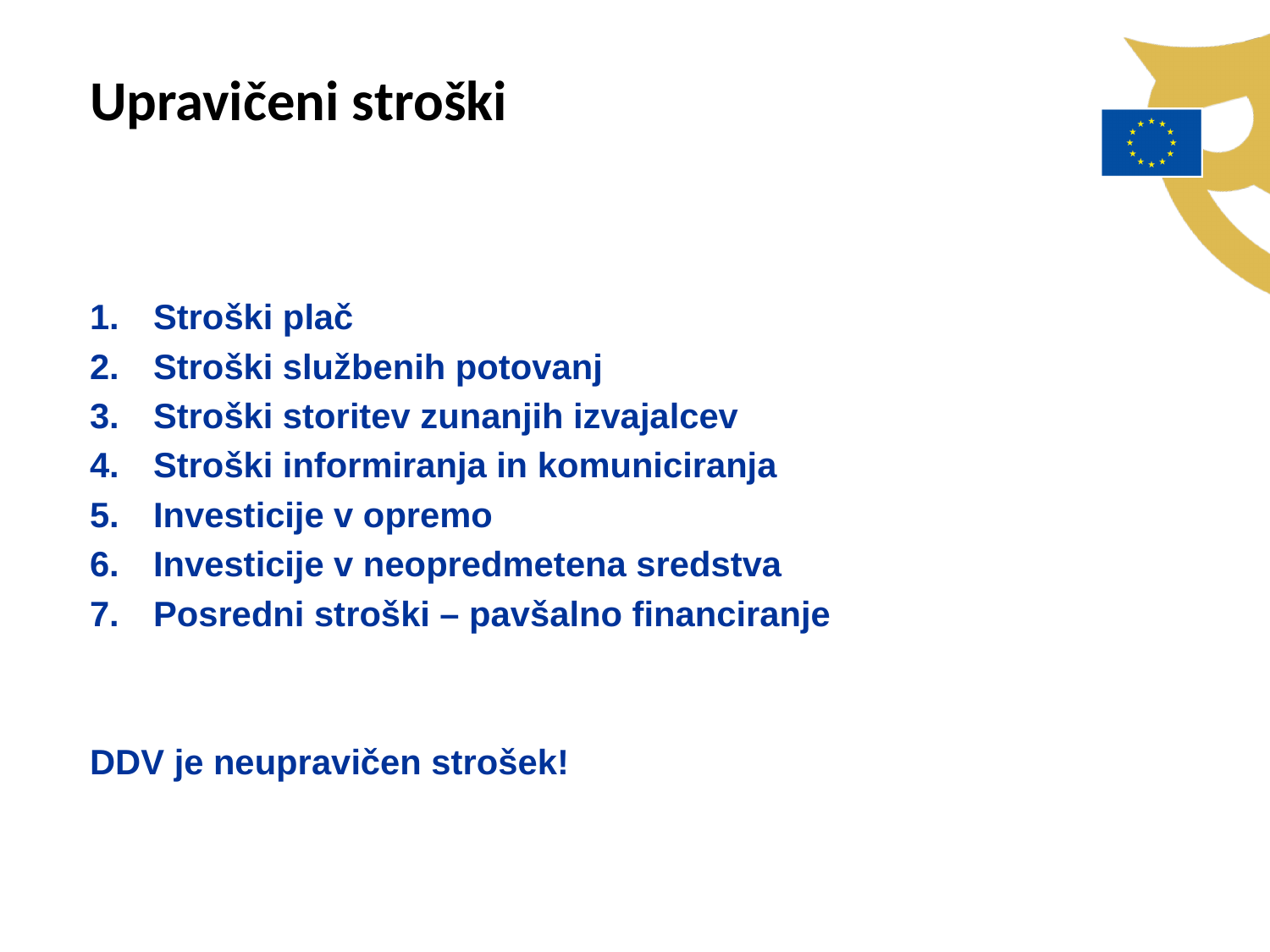

Upravičeni stroški

Stroški plač
Stroški službenih potovanj
Stroški storitev zunanjih izvajalcev
Stroški informiranja in komuniciranja
Investicije v opremo
Investicije v neopredmetena sredstva
Posredni stroški – pavšalno financiranje

DDV je neupravičen strošek!